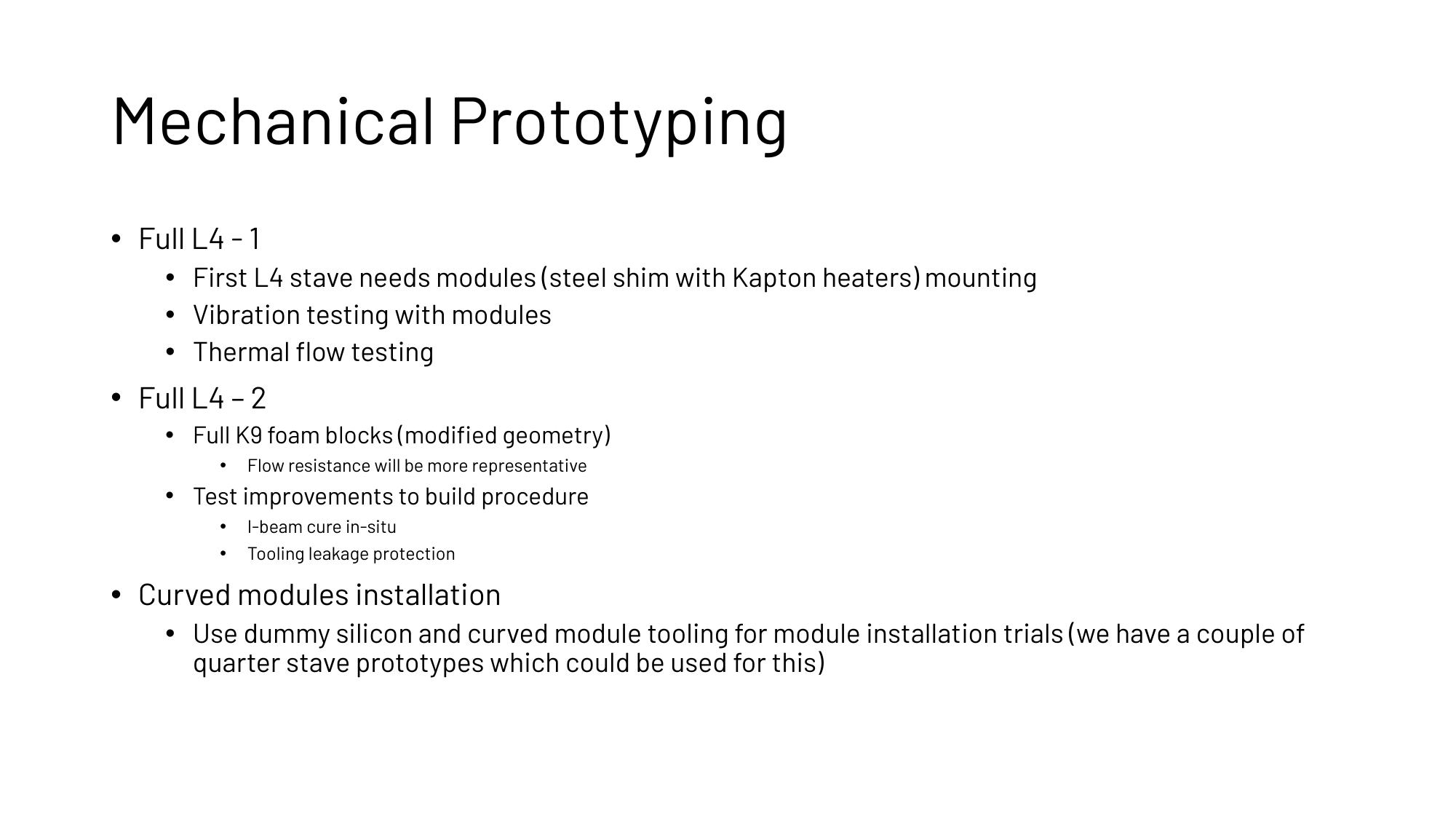

# Mechanical Prototyping
Full L4 - 1
First L4 stave needs modules (steel shim with Kapton heaters) mounting
Vibration testing with modules
Thermal flow testing
Full L4 – 2
Full K9 foam blocks (modified geometry)
Flow resistance will be more representative
Test improvements to build procedure
I-beam cure in-situ
Tooling leakage protection
Curved modules installation
Use dummy silicon and curved module tooling for module installation trials (we have a couple of quarter stave prototypes which could be used for this)